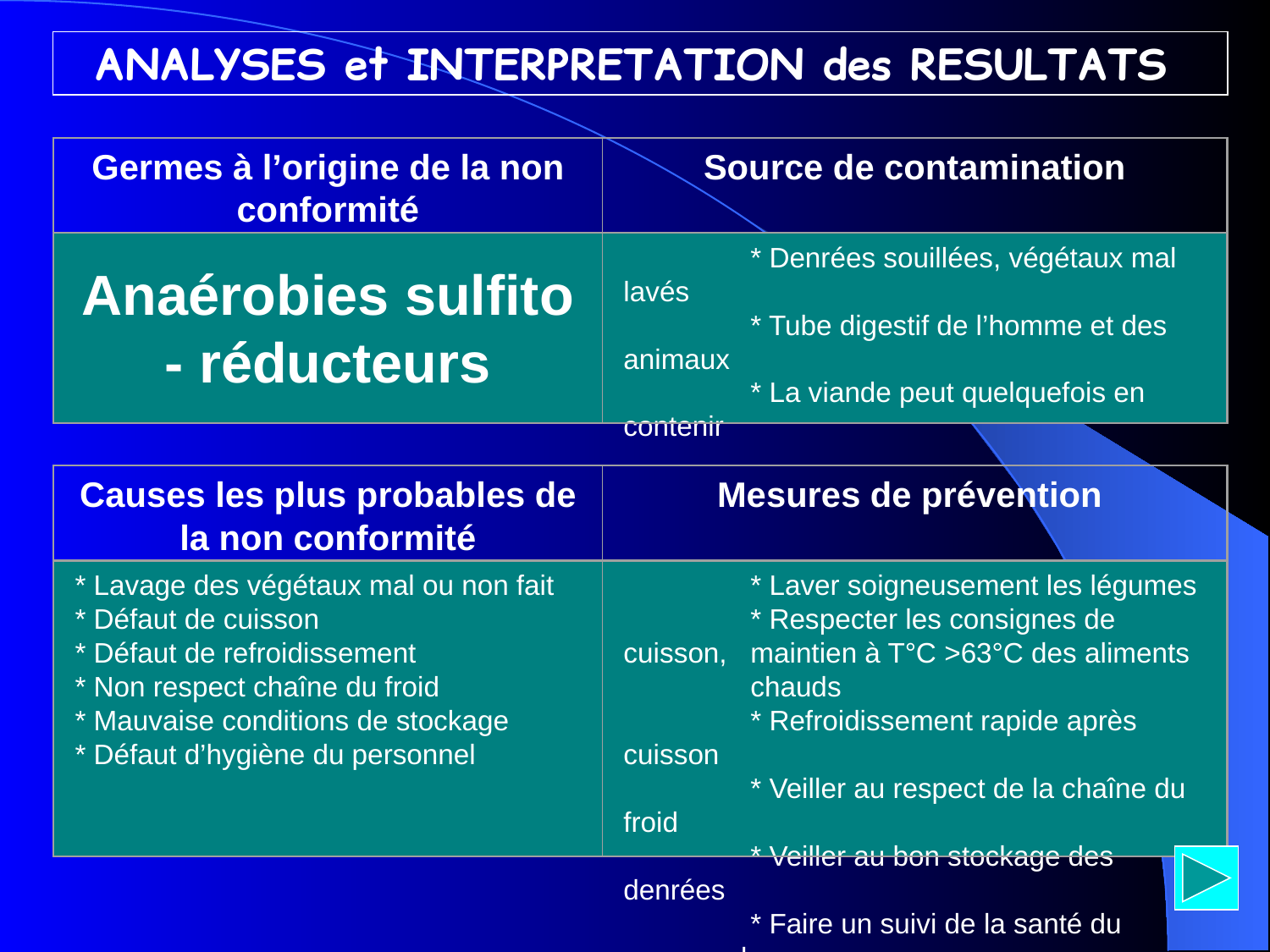

ANALYSES et INTERPRETATION des RESULTATS

Germes à l’origine de la non conformité

Source de contamination

Anaérobies sulfito - réducteurs

	* Denrées souillées, végétaux mal lavés
	* Tube digestif de l’homme et des animaux
	* La viande peut quelquefois en contenir

Causes les plus probables de la non conformité

Mesures de prévention

* Lavage des végétaux mal ou non fait
* Défaut de cuisson
* Défaut de refroidissement
* Non respect chaîne du froid
* Mauvaise conditions de stockage
* Défaut d’hygiène du personnel

	* Laver soigneusement les légumes
	* Respecter les consignes de cuisson, 	maintien à T°C >63°C des aliments 	chauds
	* Refroidissement rapide après cuisson
	* Veiller au respect de la chaîne du froid
	* Veiller au bon stockage des denrées
	* Faire un suivi de la santé du personnel